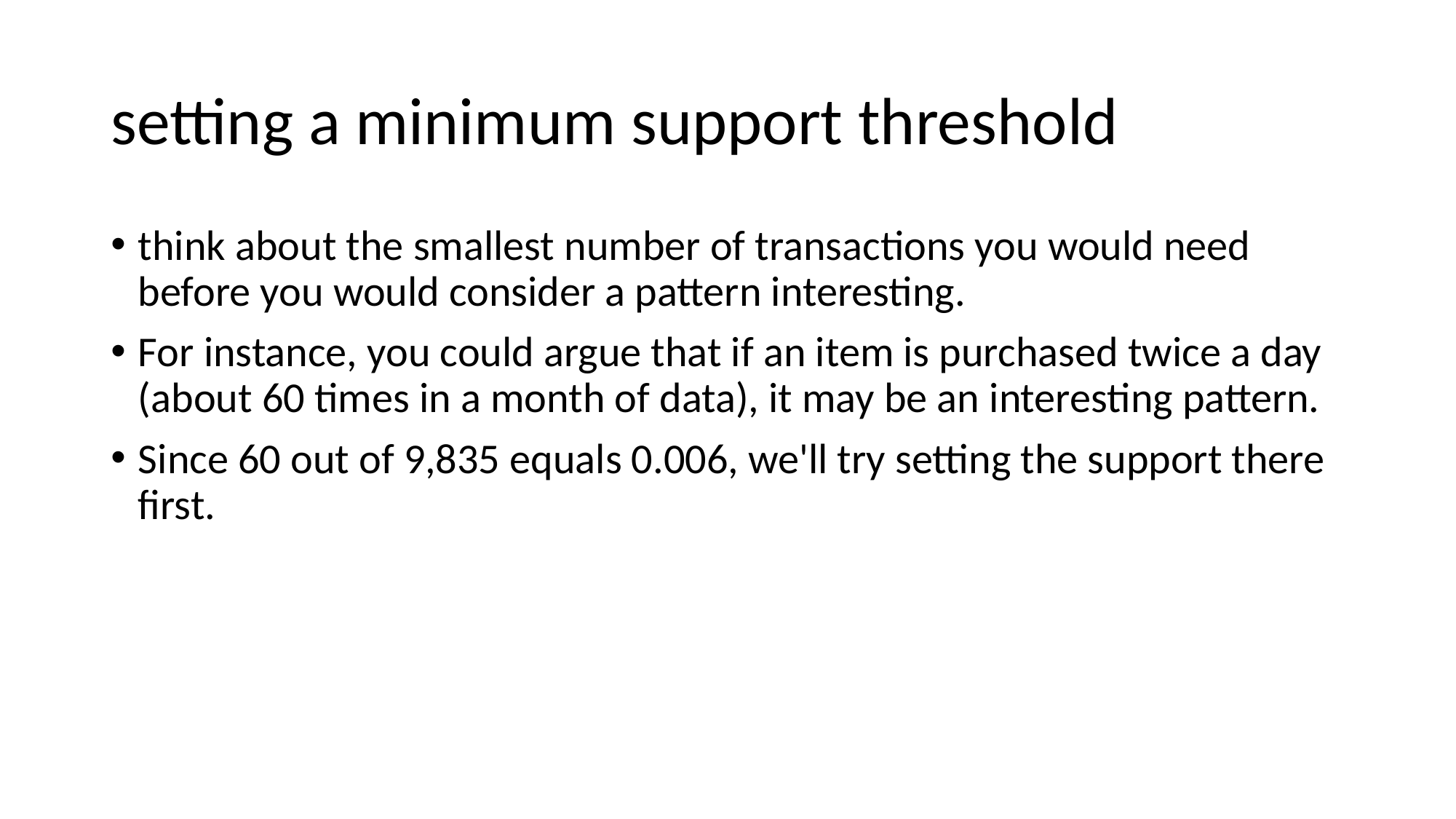

# setting a minimum support threshold
think about the smallest number of transactions you would need before you would consider a pattern interesting.
For instance, you could argue that if an item is purchased twice a day (about 60 times in a month of data), it may be an interesting pattern.
Since 60 out of 9,835 equals 0.006, we'll try setting the support there first.